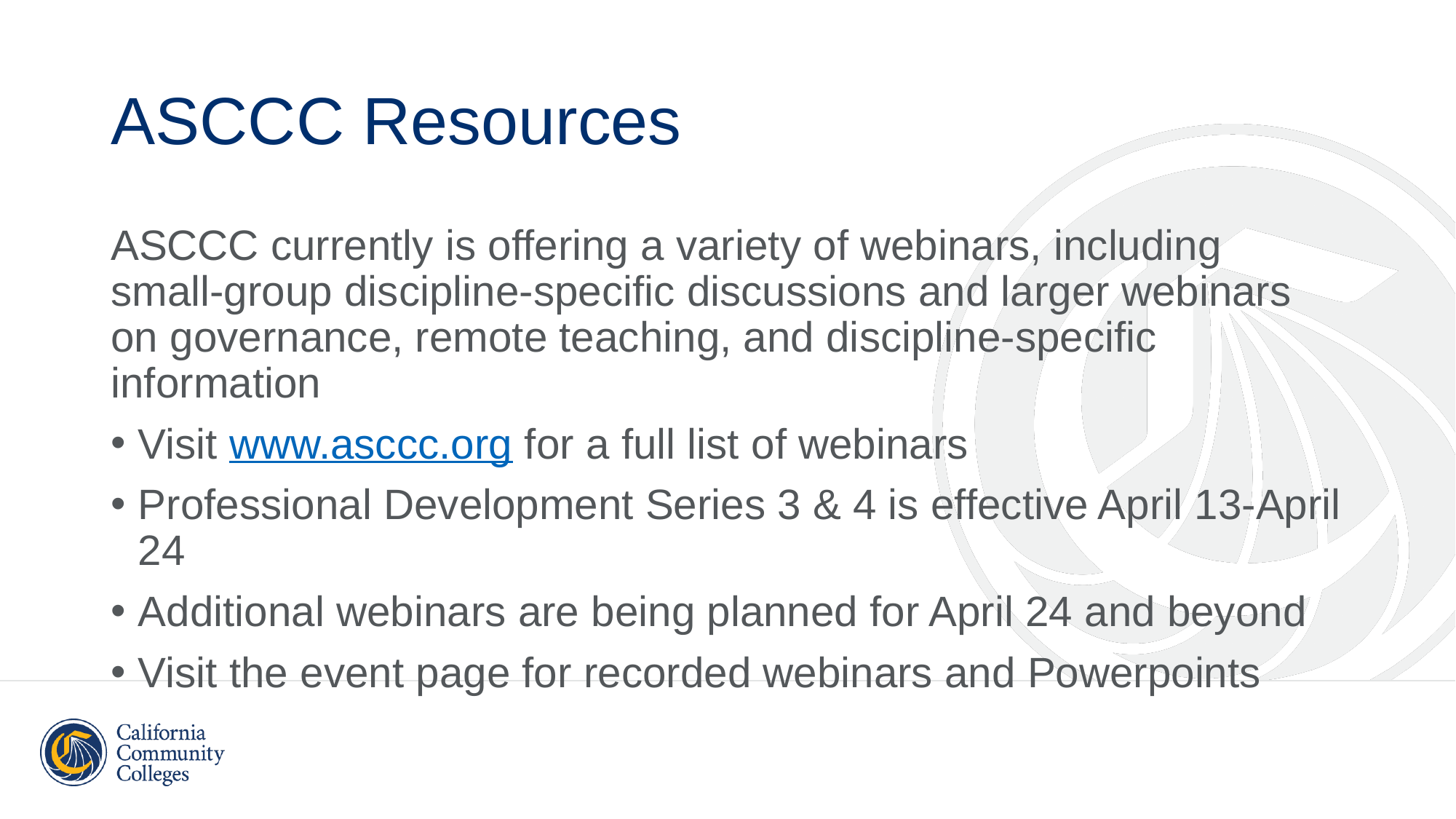

# ASCCC Resources
ASCCC currently is offering a variety of webinars, including small-group discipline-specific discussions and larger webinars on governance, remote teaching, and discipline-specific information
Visit www.asccc.org for a full list of webinars
Professional Development Series 3 & 4 is effective April 13-April 24
Additional webinars are being planned for April 24 and beyond
Visit the event page for recorded webinars and Powerpoints